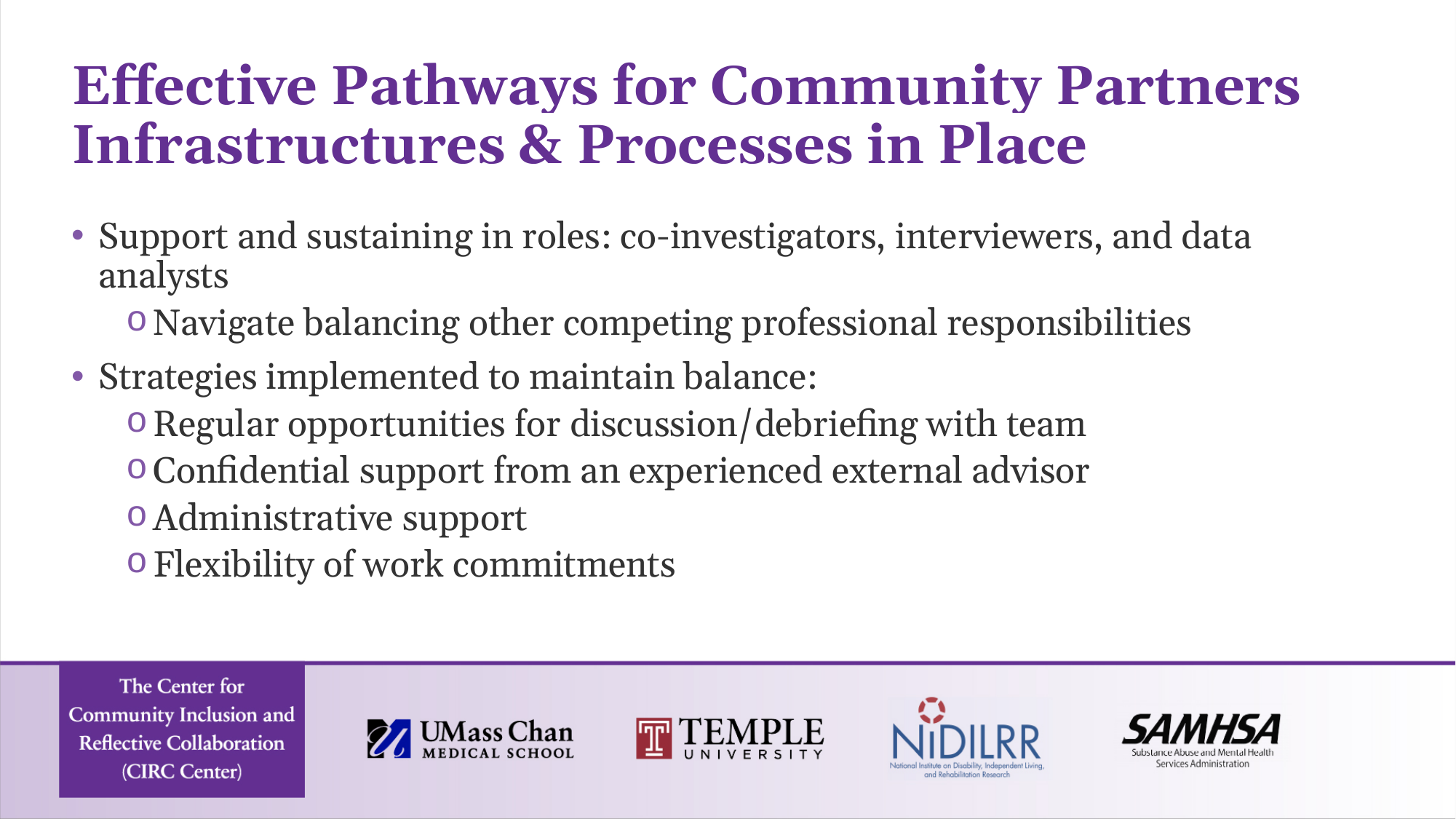

# Effective Pathways for Community Partners
Infrastructures & Processes in Place
Support and sustaining in roles: co-investigators, interviewers, and data analysts
Navigate balancing other competing professional responsibilities
Strategies implemented to maintain balance:
Regular opportunities for discussion/debriefing with team
Confidential support from an experienced external advisor
Administrative support
Flexibility of work commitments